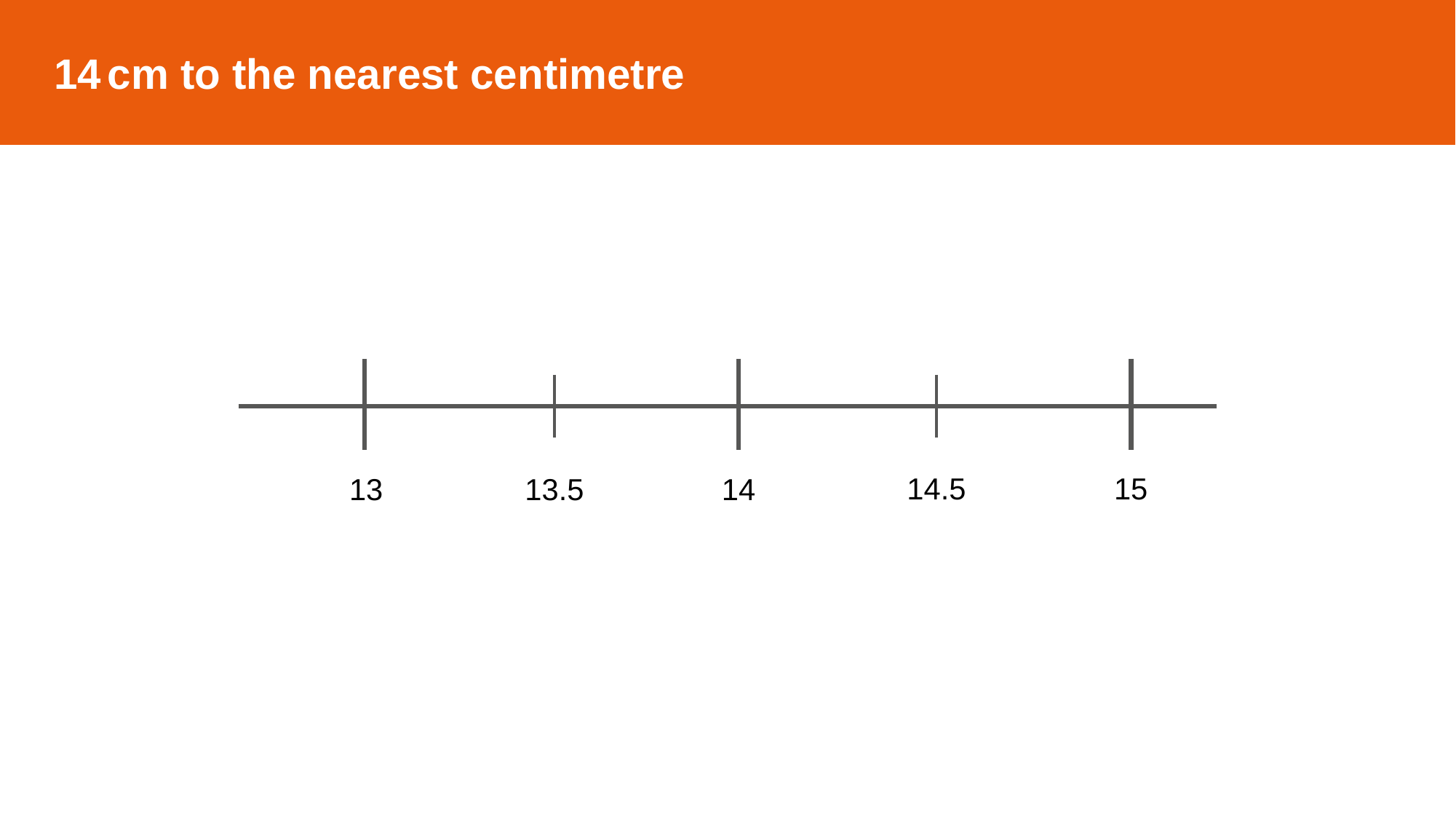

14 cm to the nearest centimetre
14.5
15
13
13.5
14